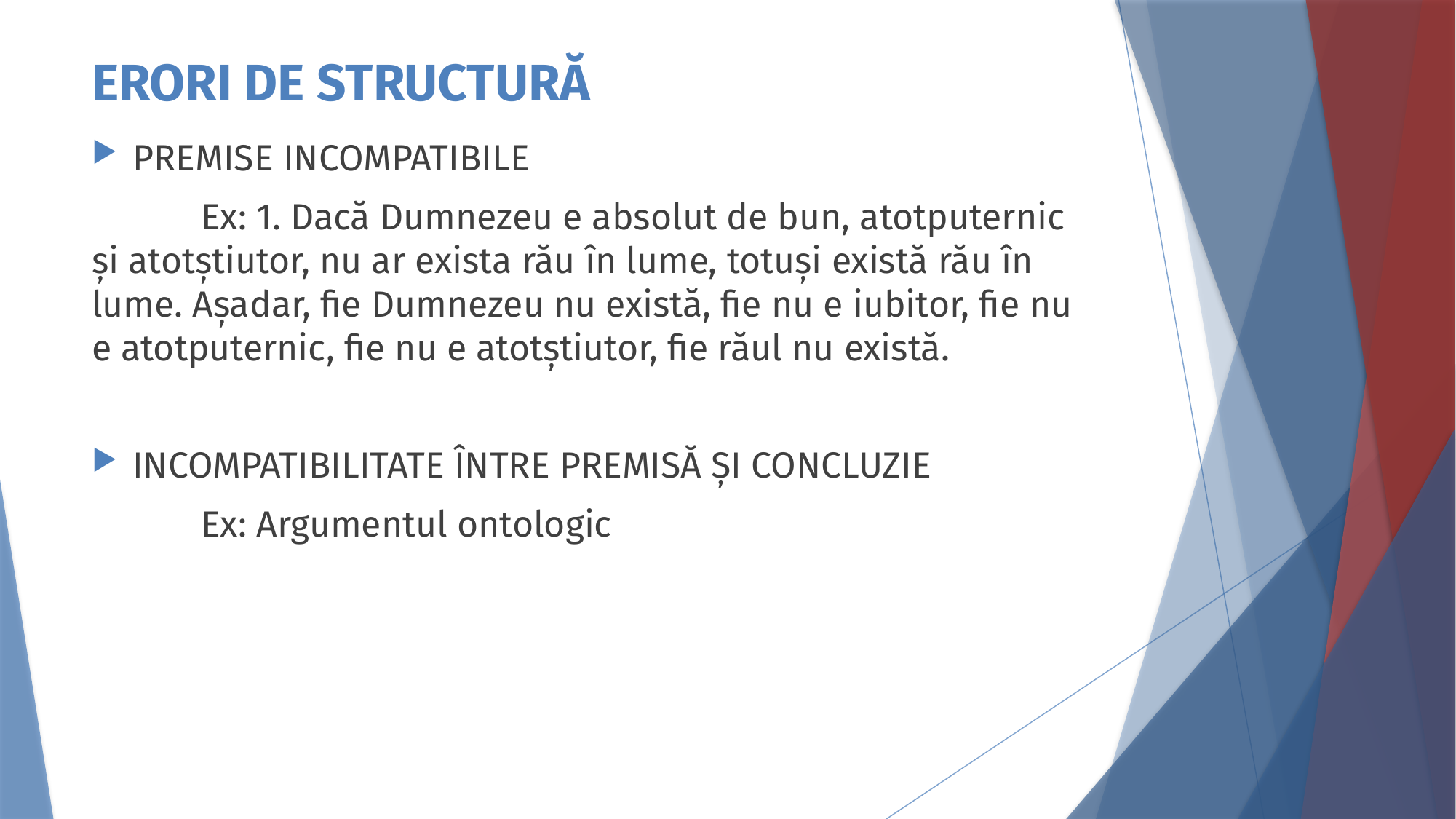

# ERORI DE STRUCTURĂ
PREMISE INCOMPATIBILE
	Ex: 1. Dacă Dumnezeu e absolut de bun, atotputernic și atotștiutor, nu ar exista rău în lume, totuși există rău în lume. Așadar, fie Dumnezeu nu există, fie nu e iubitor, fie nu e atotputernic, fie nu e atotștiutor, fie răul nu există.

INCOMPATIBILITATE ÎNTRE PREMISĂ ȘI CONCLUZIE
	Ex: Argumentul ontologic